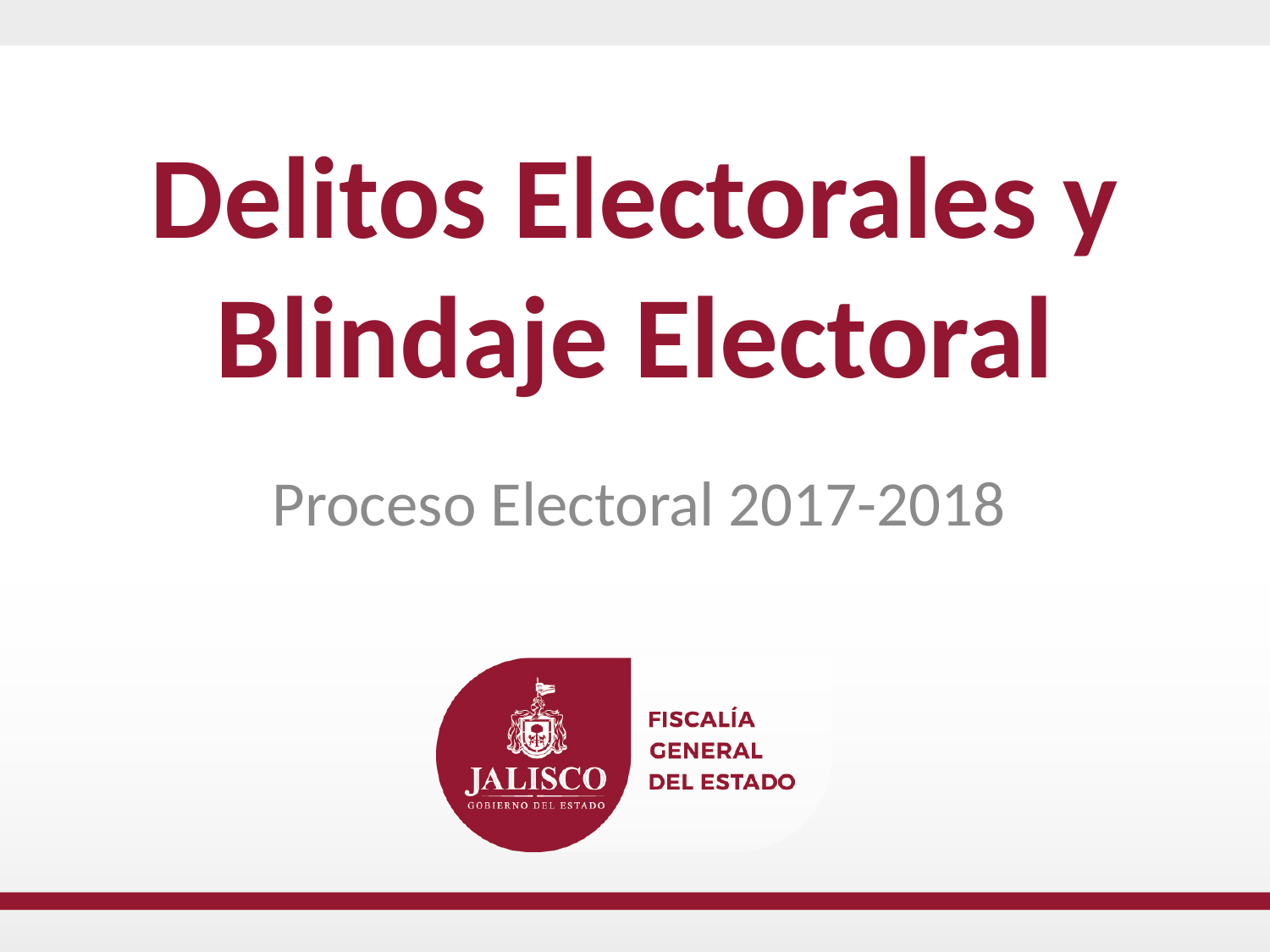

Delitos Electorales y Blindaje Electoral
Proceso Electoral 2017-2018